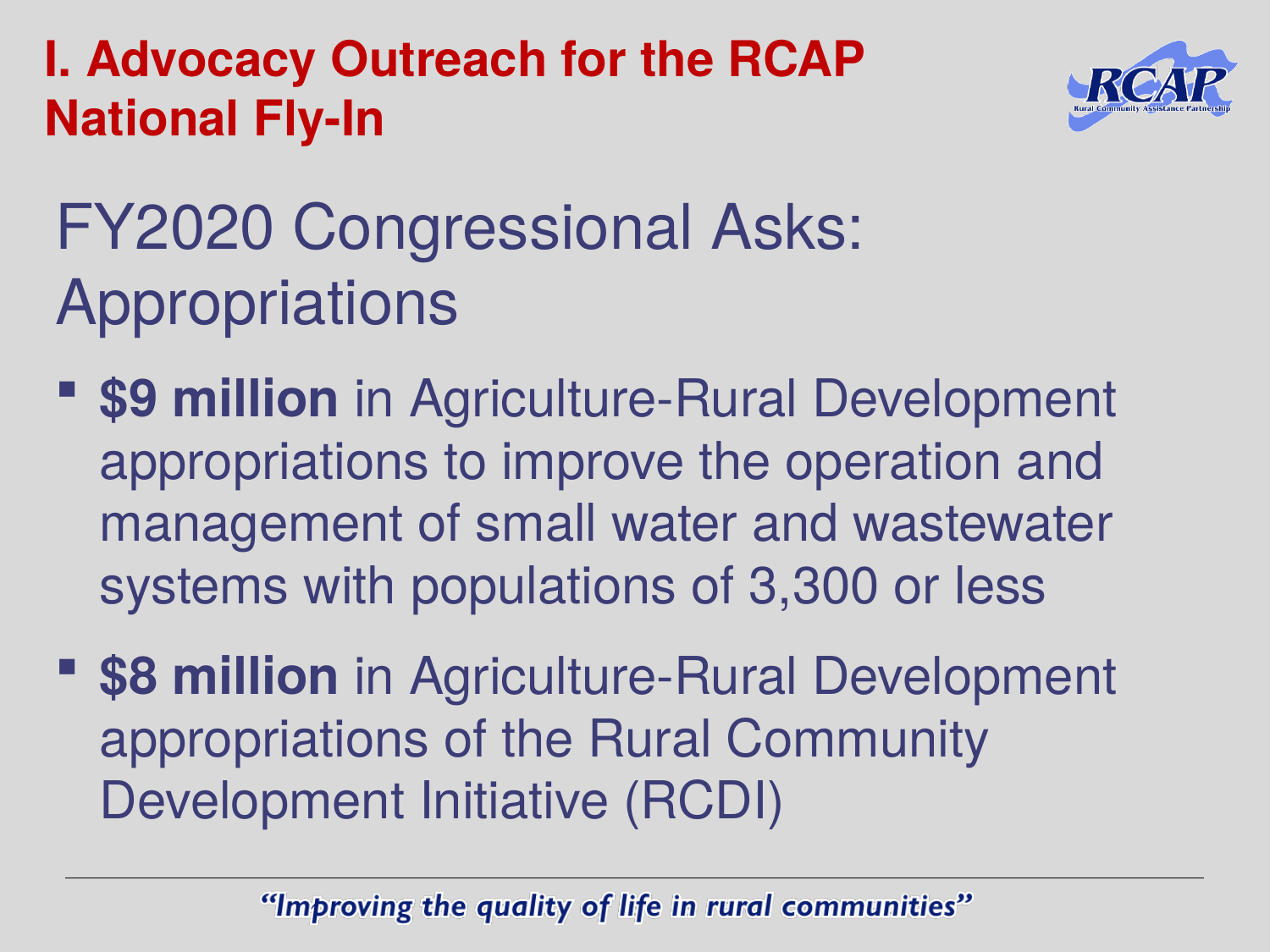

# I. Advocacy Outreach for the RCAP National Fly-In
FY2020 Congressional Asks: Appropriations
$9 million in Agriculture-Rural Development appropriations to improve the operation and management of small water and wastewater systems with populations of 3,300 or less
$8 million in Agriculture-Rural Development appropriations of the Rural Community Development Initiative (RCDI)